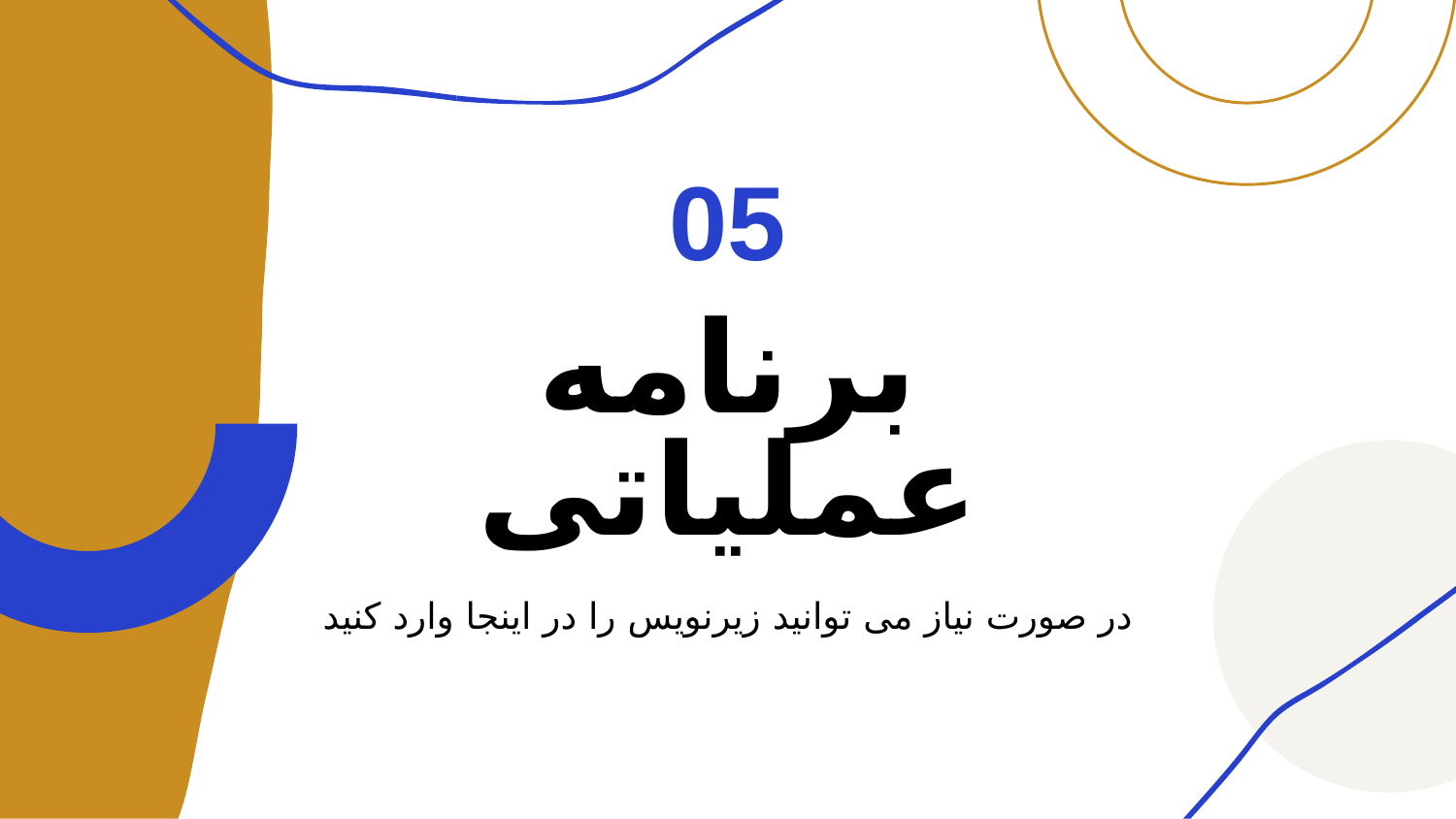

05
# برنامه عملیاتی
در صورت نیاز می توانید زیرنویس را در اینجا وارد کنید